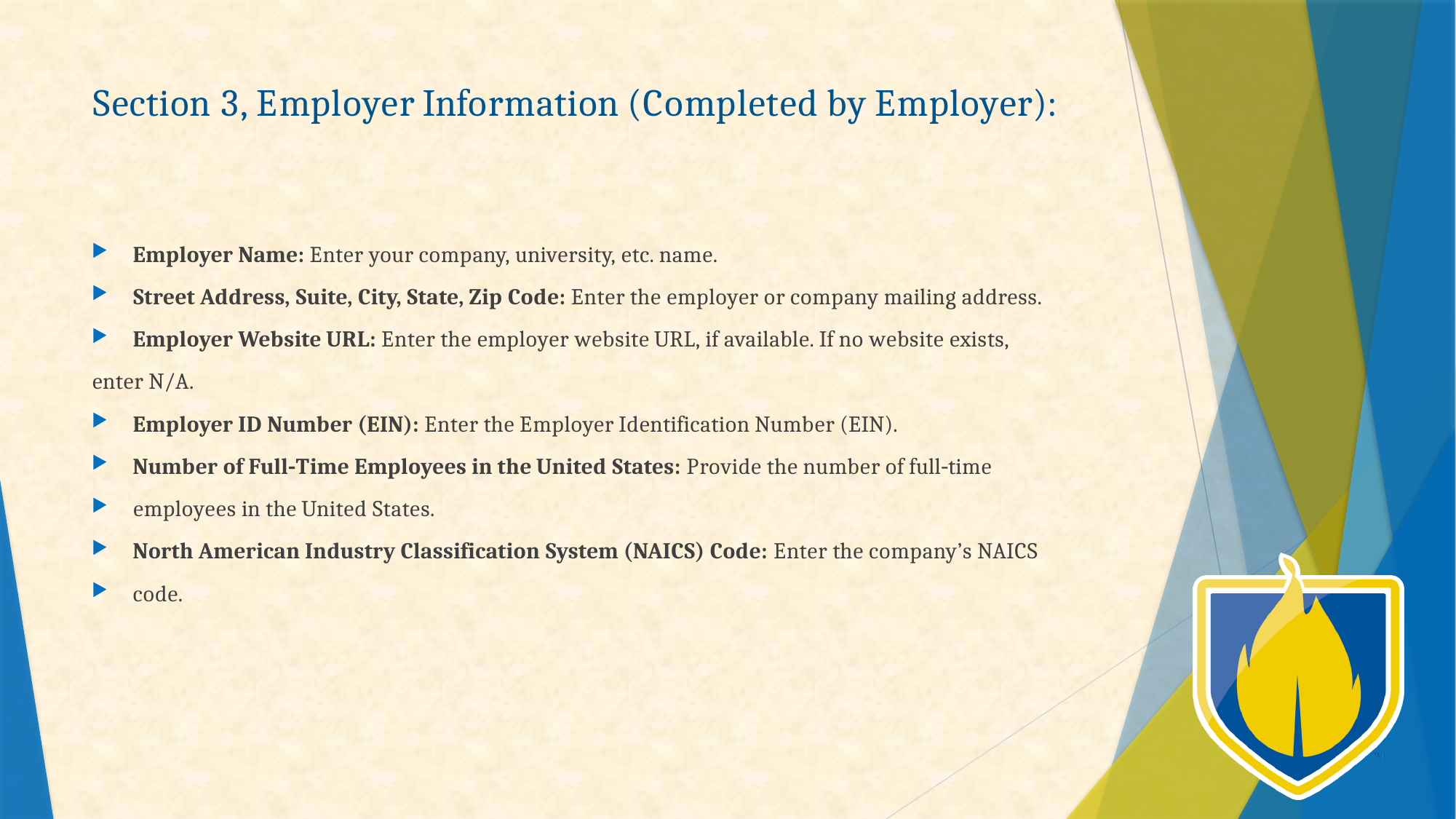

# Section 3, Employer Information (Completed by Employer):
Employer Name: Enter your company, university, etc. name.
Street Address, Suite, City, State, Zip Code: Enter the employer or company mailing address.
Employer Website URL: Enter the employer website URL, if available. If no website exists,
enter N/A.
Employer ID Number (EIN): Enter the Employer Identification Number (EIN).
Number of Full‐Time Employees in the United States: Provide the number of full‐time
employees in the United States.
North American Industry Classification System (NAICS) Code: Enter the company’s NAICS
code.